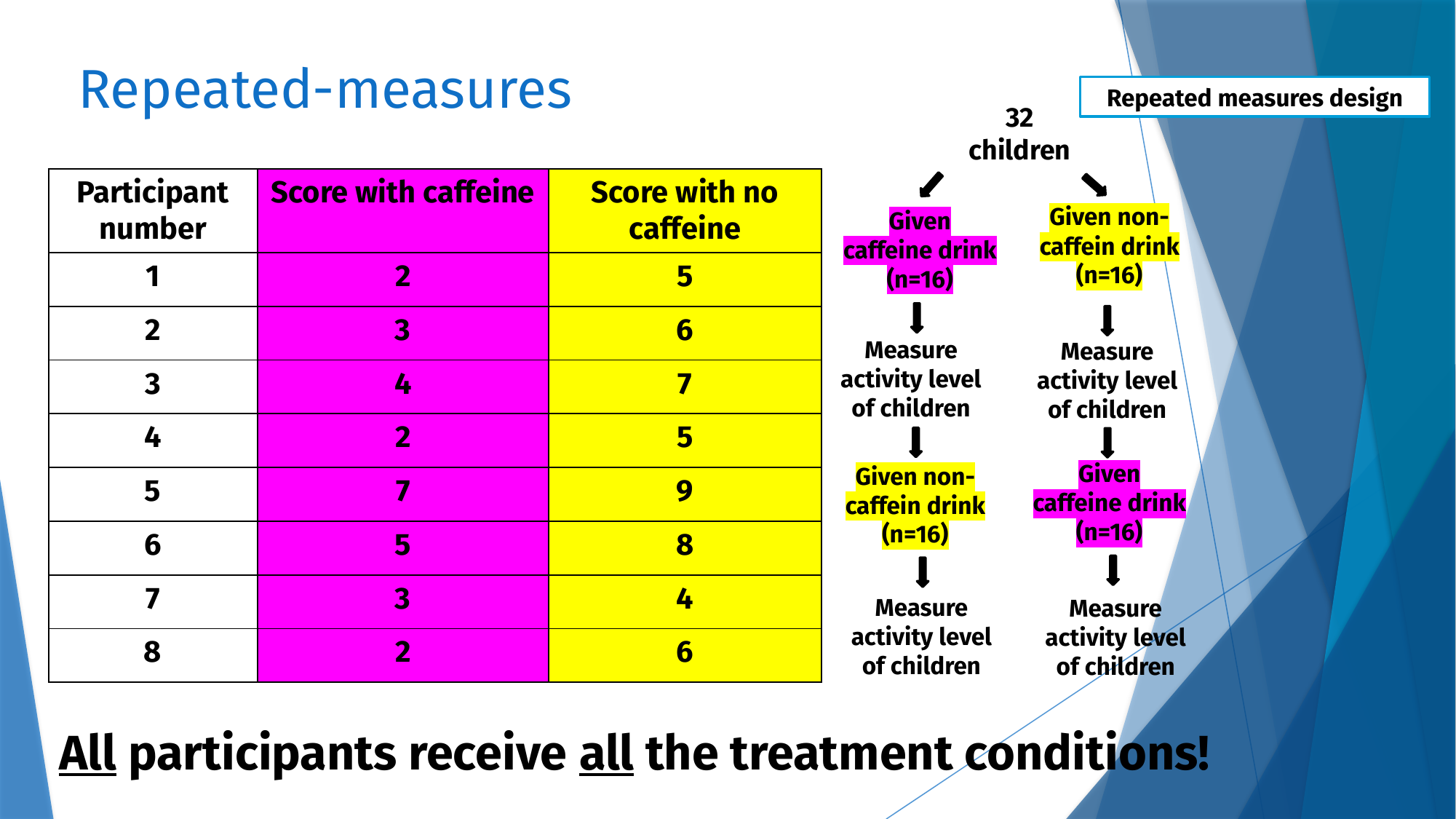

# Repeated-measures
Repeated measures design
32 children
| Participant number | Score with caffeine | Score with no caffeine |
| --- | --- | --- |
| 1 | 2 | 5 |
| 2 | 3 | 6 |
| 3 | 4 | 7 |
| 4 | 2 | 5 |
| 5 | 7 | 9 |
| 6 | 5 | 8 |
| 7 | 3 | 4 |
| 8 | 2 | 6 |

Given non-caffein drink (n=16)
Given caffeine drink (n=16)

Measure activity level of children
Measure activity level of children

Given caffeine drink (n=16)
Given non-caffein drink (n=16)

Measure activity level of children
Measure activity level of children
All participants receive all the treatment conditions!